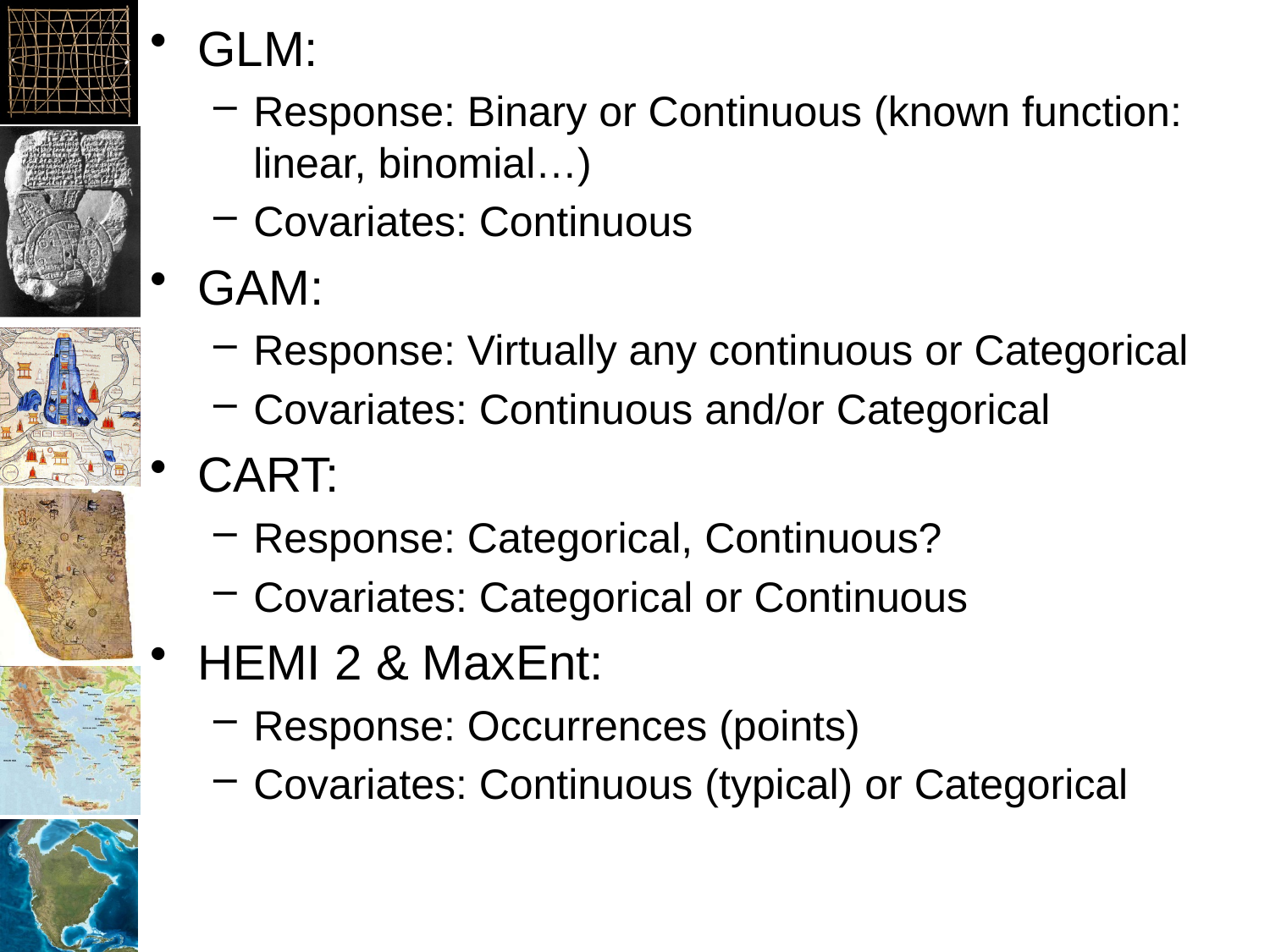

GLM:
Response: Binary or Continuous (known function: linear, binomial…)
Covariates: Continuous
GAM:
Response: Virtually any continuous or Categorical
Covariates: Continuous and/or Categorical
CART:
Response: Categorical, Continuous?
Covariates: Categorical or Continuous
HEMI 2 & MaxEnt:
Response: Occurrences (points)
Covariates: Continuous (typical) or Categorical